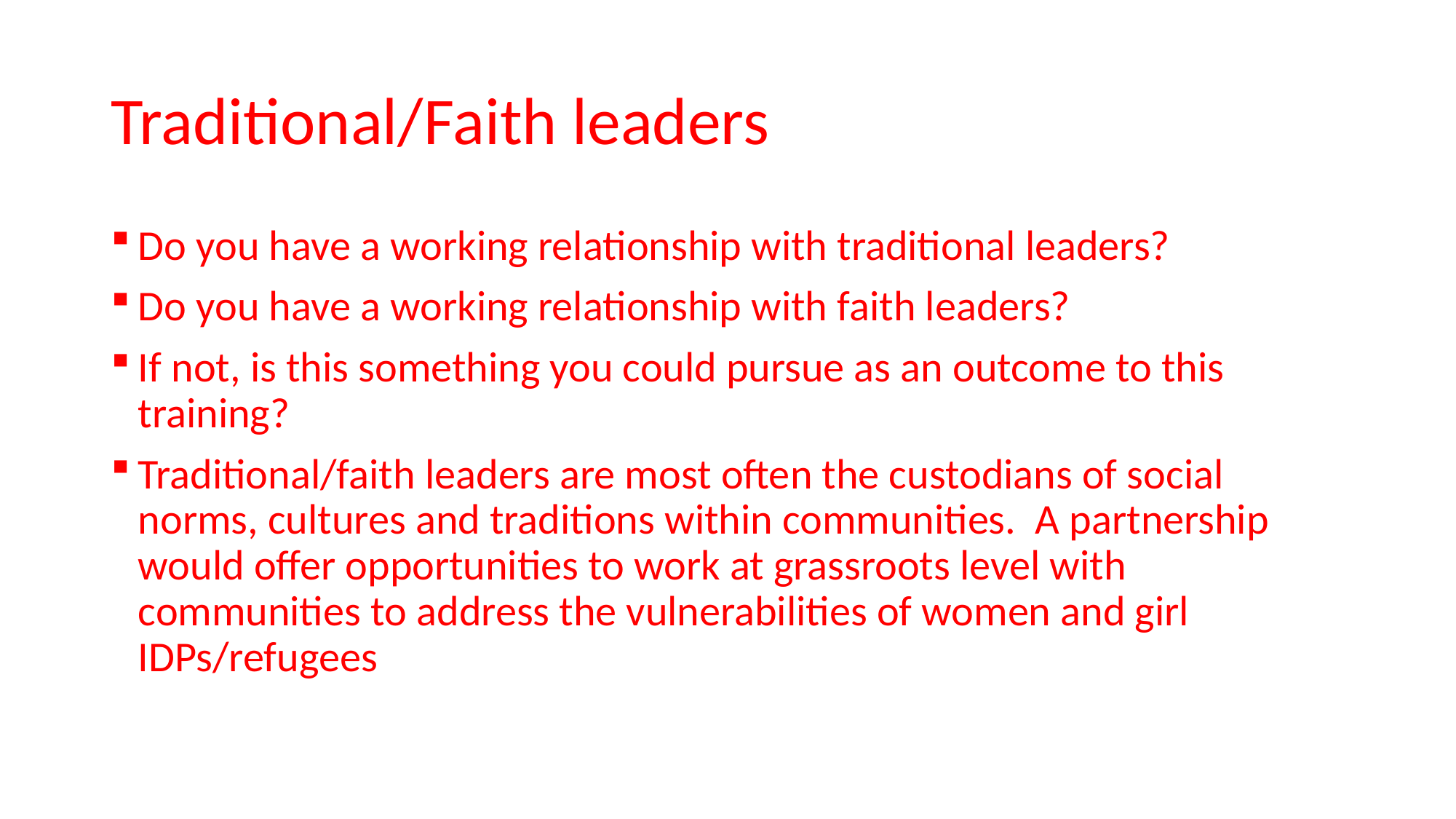

# Traditional/Faith leaders
Do you have a working relationship with traditional leaders?
Do you have a working relationship with faith leaders?
If not, is this something you could pursue as an outcome to this training?
Traditional/faith leaders are most often the custodians of social norms, cultures and traditions within communities.  A partnership would offer opportunities to work at grassroots level with communities to address the vulnerabilities of women and girl IDPs/refugees